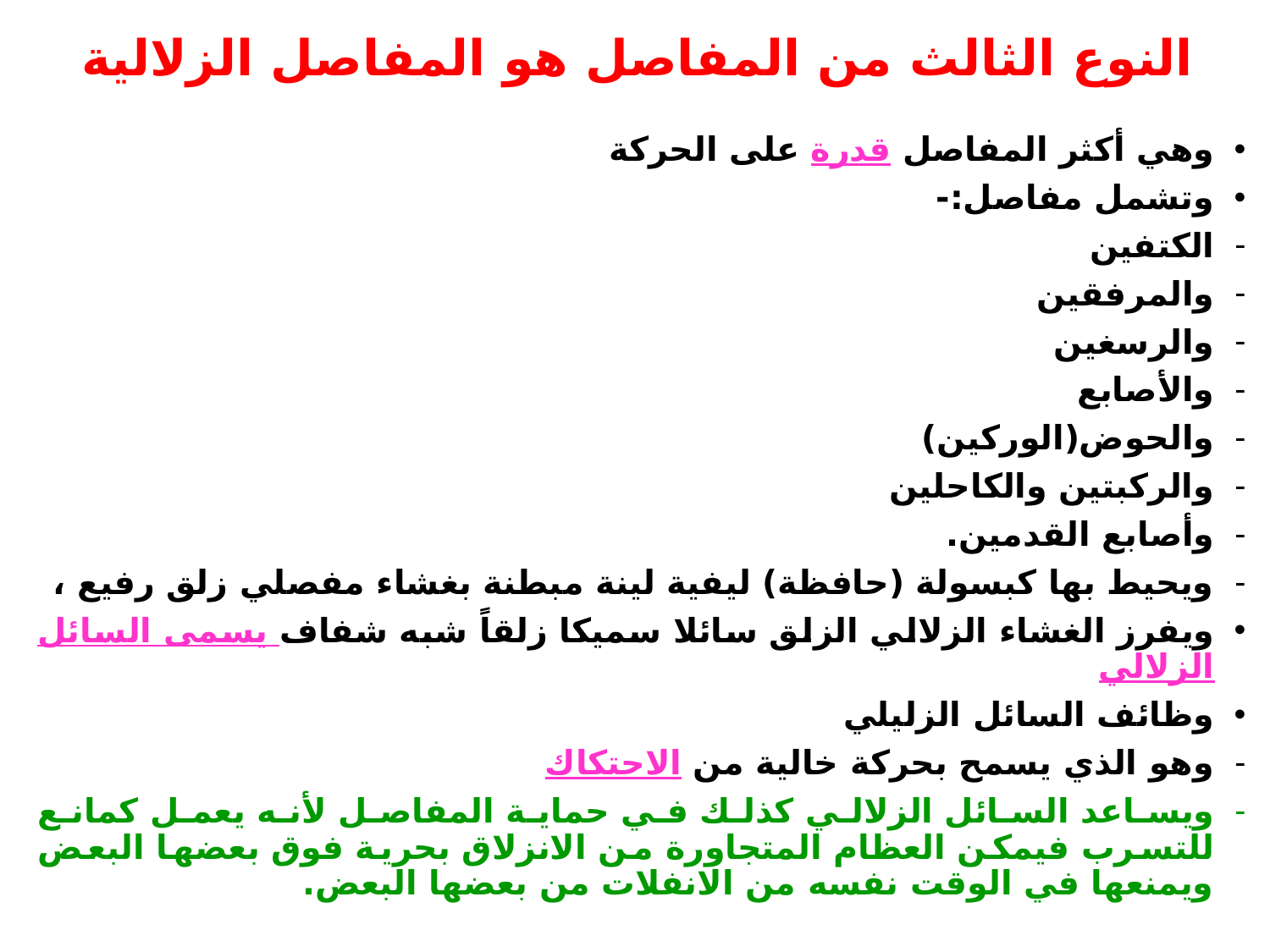

# النوع الثالث من المفاصل هو المفاصل الزلالية
وهي أكثر المفاصل قدرة على الحركة
وتشمل مفاصل:-
الكتفين
والمرفقين
والرسغين
والأصابع
والحوض(الوركين)
والركبتين والكاحلين
وأصابع القدمين.
ويحيط بها كبسولة (حافظة) ليفية لينة مبطنة بغشاء مفصلي زلق رفيع ،
ويفرز الغشاء الزلالي الزلق سائلا سميكا زلقاً شبه شفاف يسمى السائل الزلالي
وظائف السائل الزليلي
وهو الذي يسمح بحركة خالية من الاحتكاك
ويساعد السائل الزلالي كذلك في حماية المفاصل لأنه يعمل كمانع للتسرب فيمكن العظام المتجاورة من الانزلاق بحرية فوق بعضها البعض ويمنعها في الوقت نفسه من الانفلات من بعضها البعض.